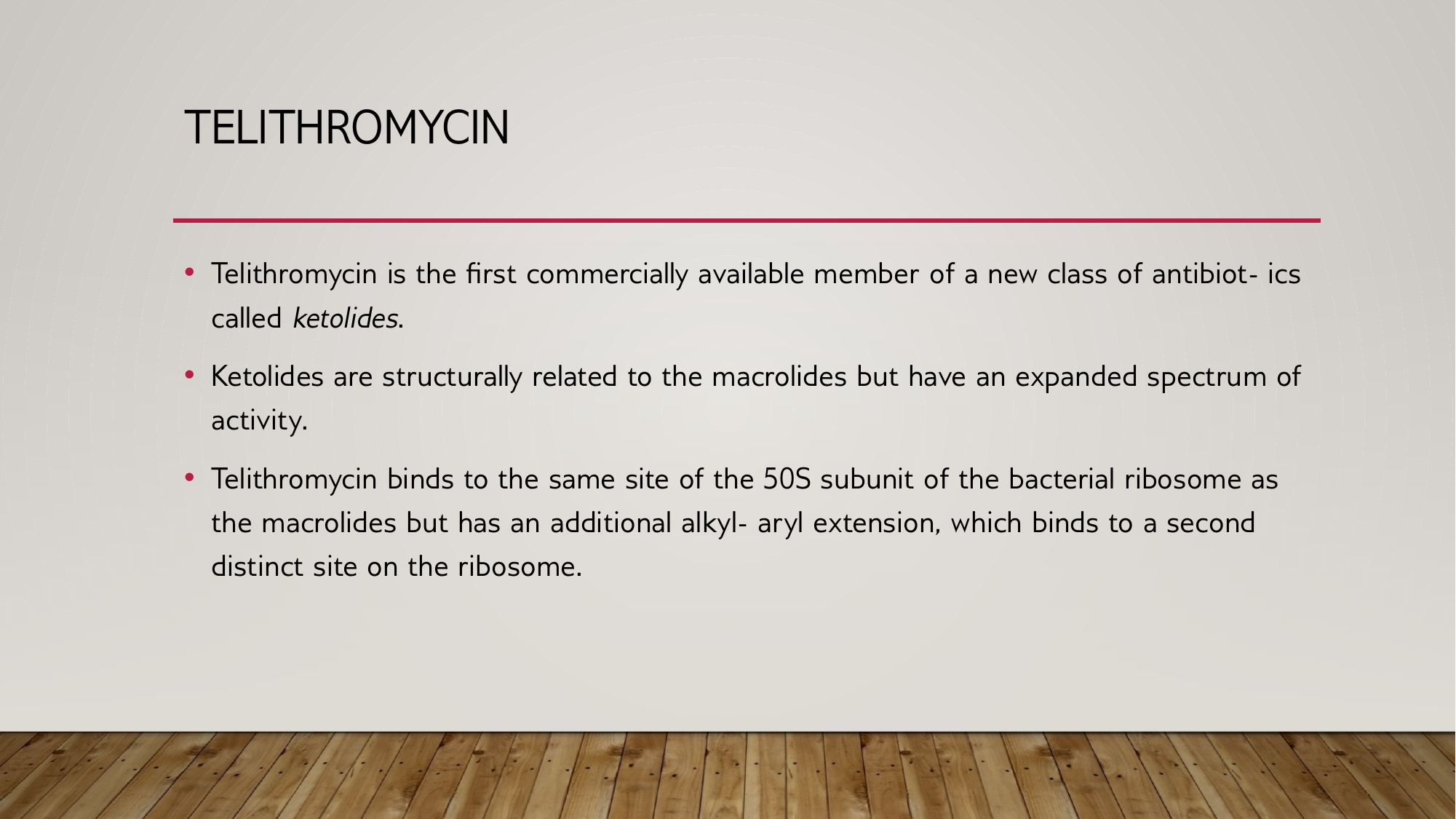

# TELITHROMYCIN
Telithromycin is the first commercially available member of a new class of antibiot- ics called ketolides.
Ketolides are structurally related to the macrolides but have an expanded spectrum of activity.
Telithromycin binds to the same site of the 50S subunit of the bacterial ribosome as the macrolides but has an additional alkyl- aryl extension, which binds to a second distinct site on the ribosome.